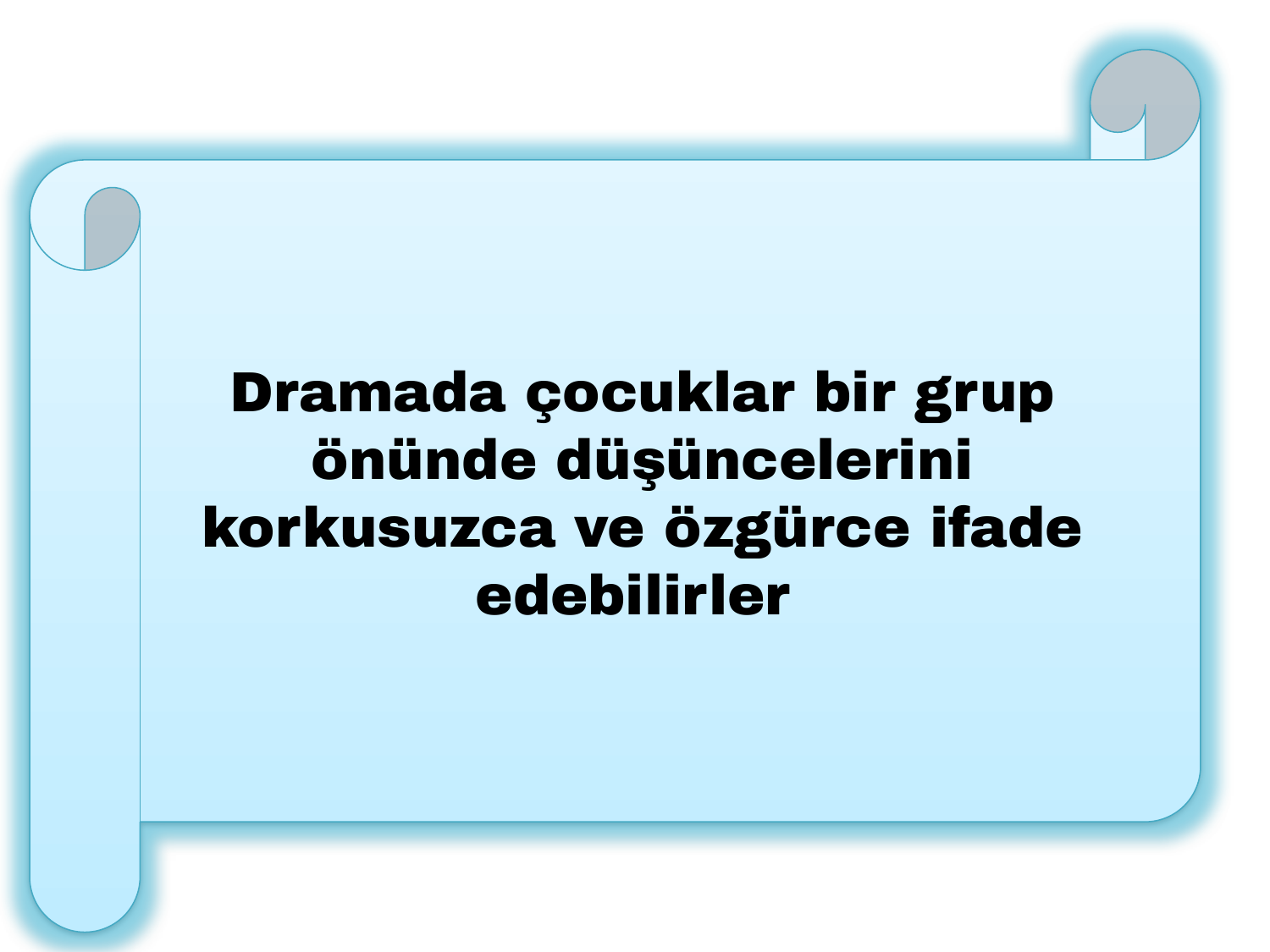

Dramada çocuklar bir grup önünde düşüncelerini korkusuzca ve özgürce ifade edebilirler